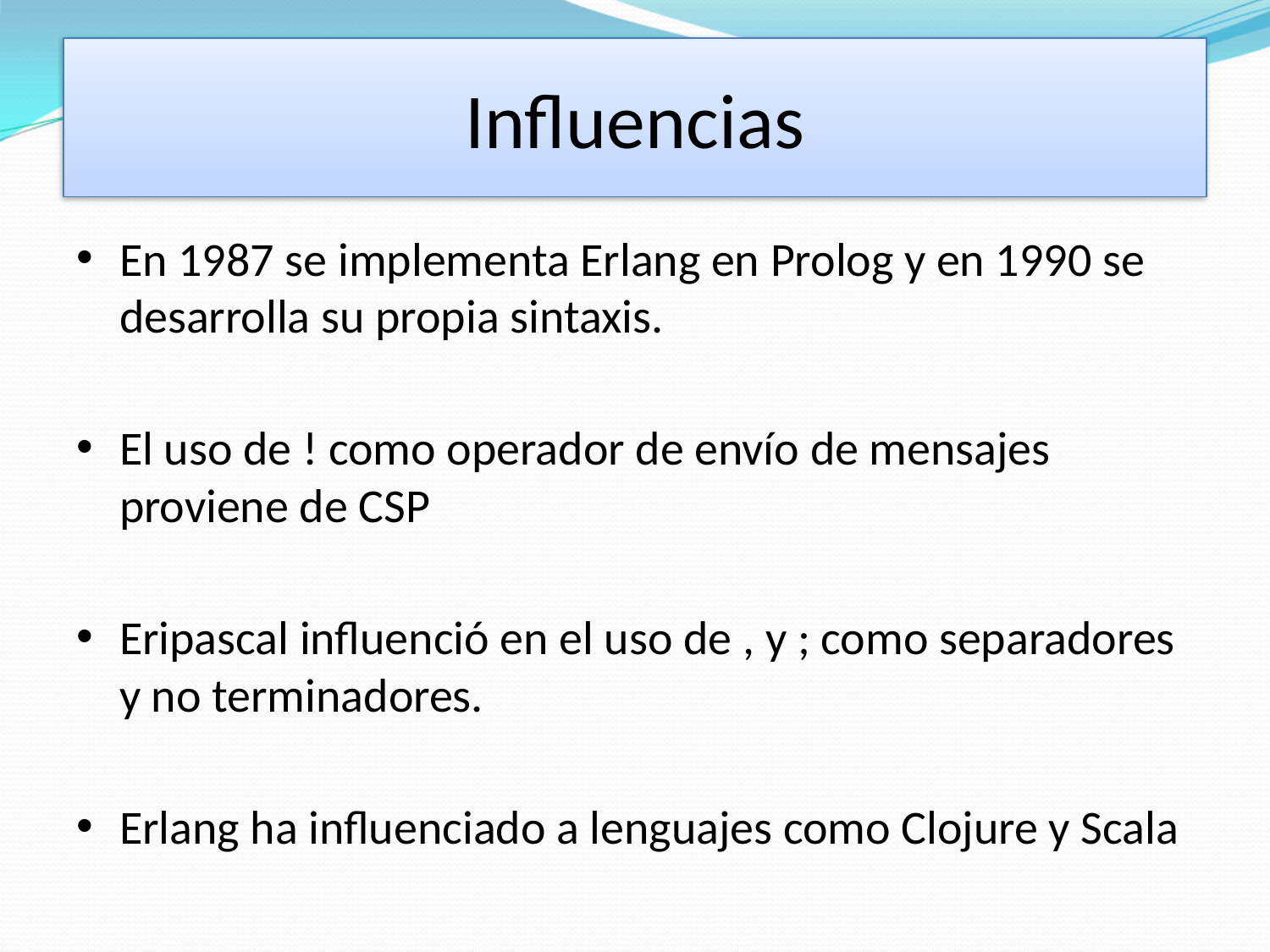

# Influencias
En 1987 se implementa Erlang en Prolog y en 1990 se desarrolla su propia sintaxis.

El uso de ! como operador de envío de mensajes proviene de CSP

Eripascal influenció en el uso de , y ; como separadores y no terminadores.

Erlang ha influenciado a lenguajes como Clojure y Scala